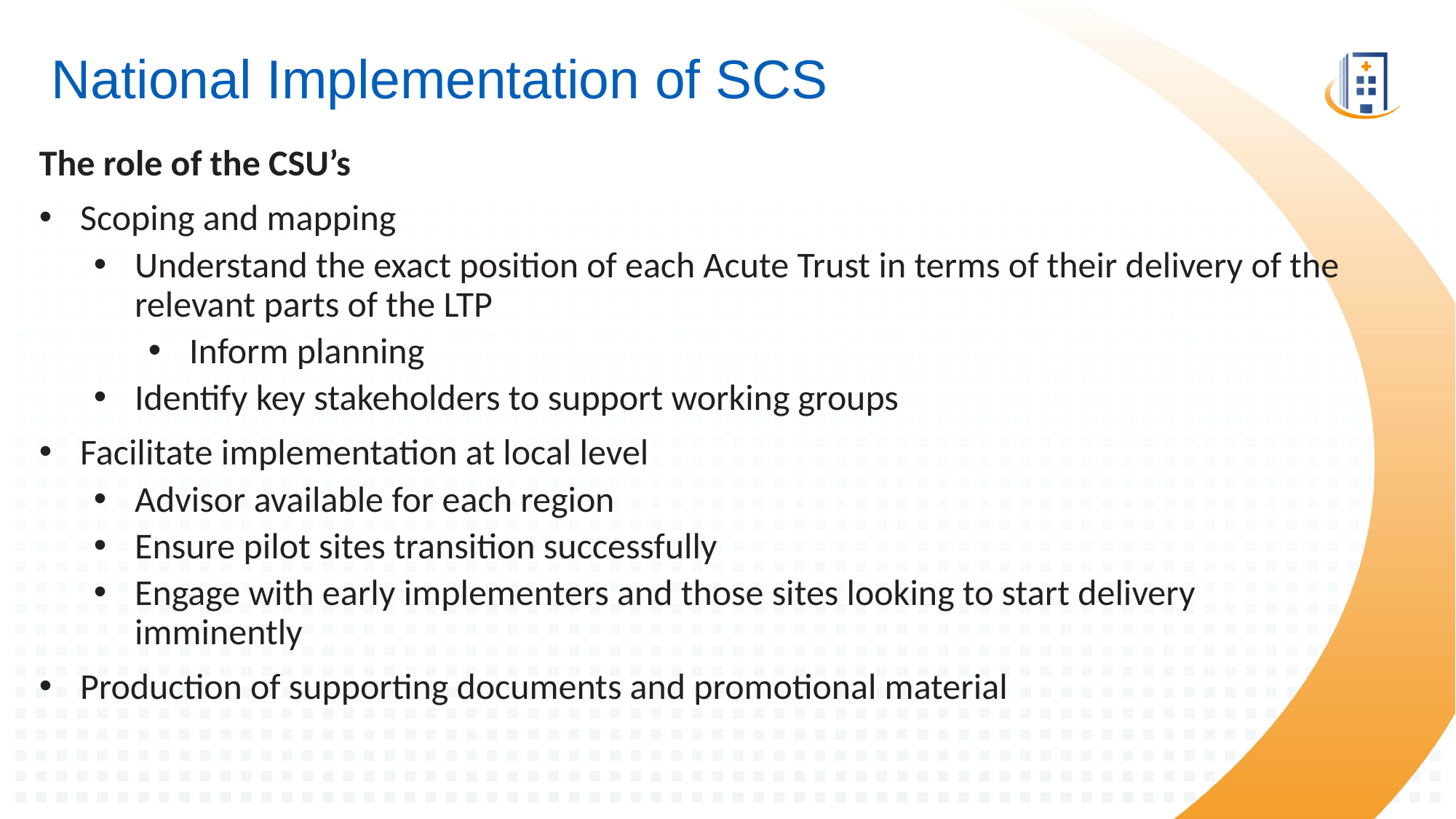

# National Implementation of SCS
The role of the CSU’s
Scoping and mapping
Understand the exact position of each Acute Trust in terms of their delivery of the relevant parts of the LTP
Inform planning
Identify key stakeholders to support working groups
Facilitate implementation at local level
Advisor available for each region
Ensure pilot sites transition successfully
Engage with early implementers and those sites looking to start delivery imminently
Production of supporting documents and promotional material